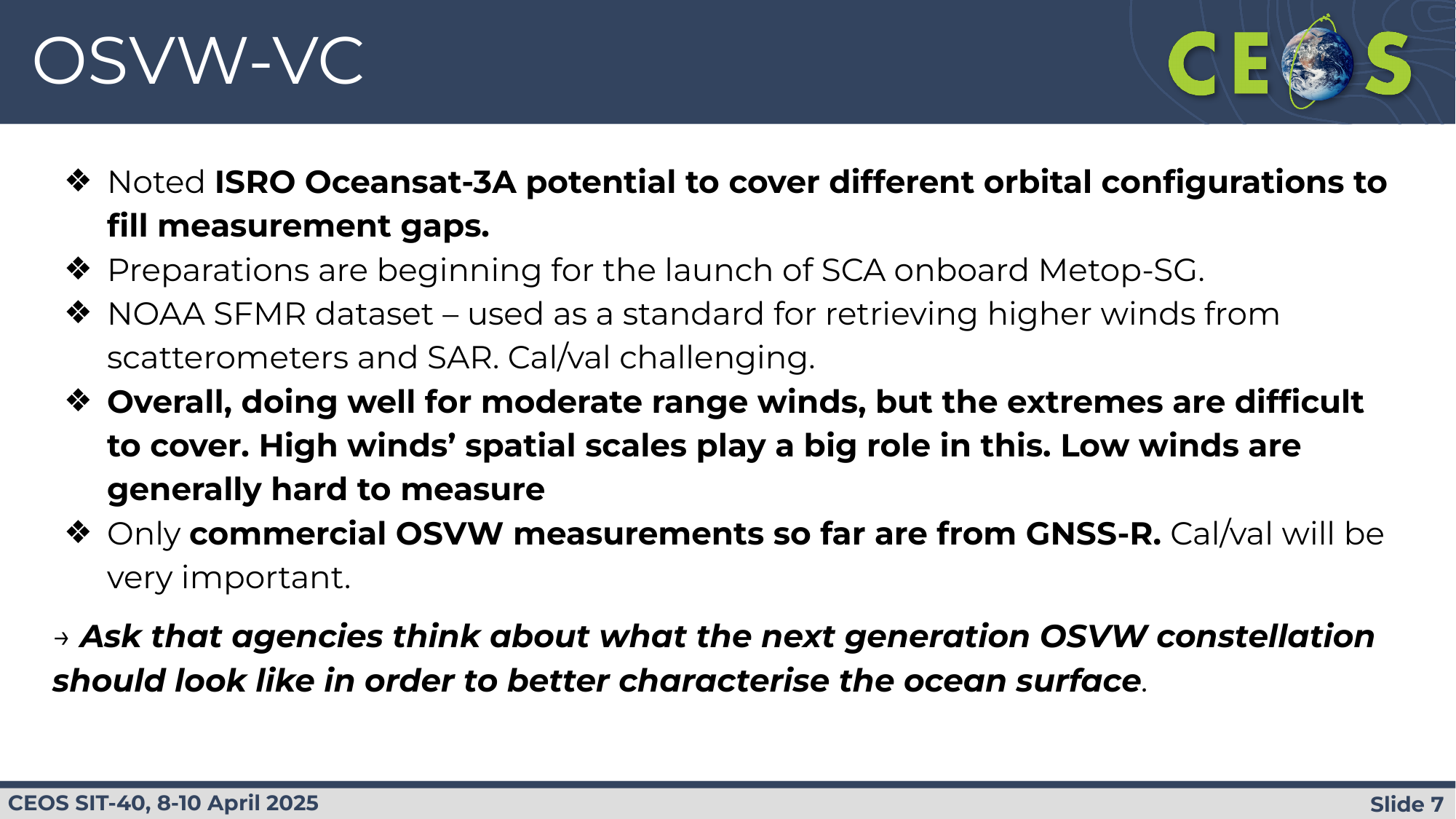

# OSVW-VC
Noted ISRO Oceansat-3A potential to cover different orbital configurations to fill measurement gaps.
Preparations are beginning for the launch of SCA onboard Metop-SG.
NOAA SFMR dataset – used as a standard for retrieving higher winds from scatterometers and SAR. Cal/val challenging.
Overall, doing well for moderate range winds, but the extremes are difficult to cover. High winds’ spatial scales play a big role in this. Low winds are generally hard to measure
Only commercial OSVW measurements so far are from GNSS-R. Cal/val will be very important.
→ Ask that agencies think about what the next generation OSVW constellation should look like in order to better characterise the ocean surface.